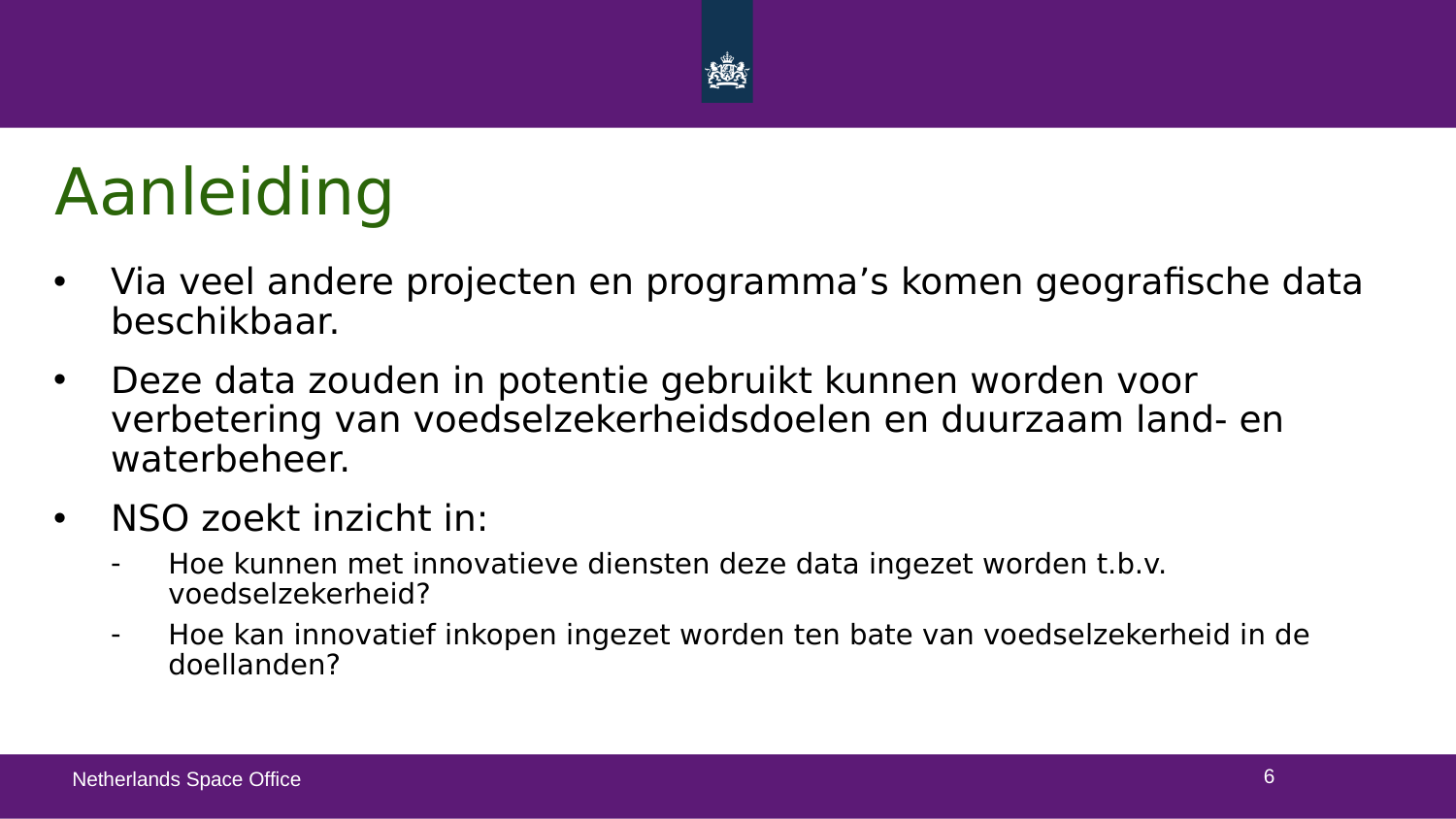

# Aanleiding
Via veel andere projecten en programma’s komen geografische data beschikbaar.
Deze data zouden in potentie gebruikt kunnen worden voor verbetering van voedselzekerheidsdoelen en duurzaam land- en waterbeheer.
NSO zoekt inzicht in:
Hoe kunnen met innovatieve diensten deze data ingezet worden t.b.v. voedselzekerheid?
Hoe kan innovatief inkopen ingezet worden ten bate van voedselzekerheid in de doellanden?